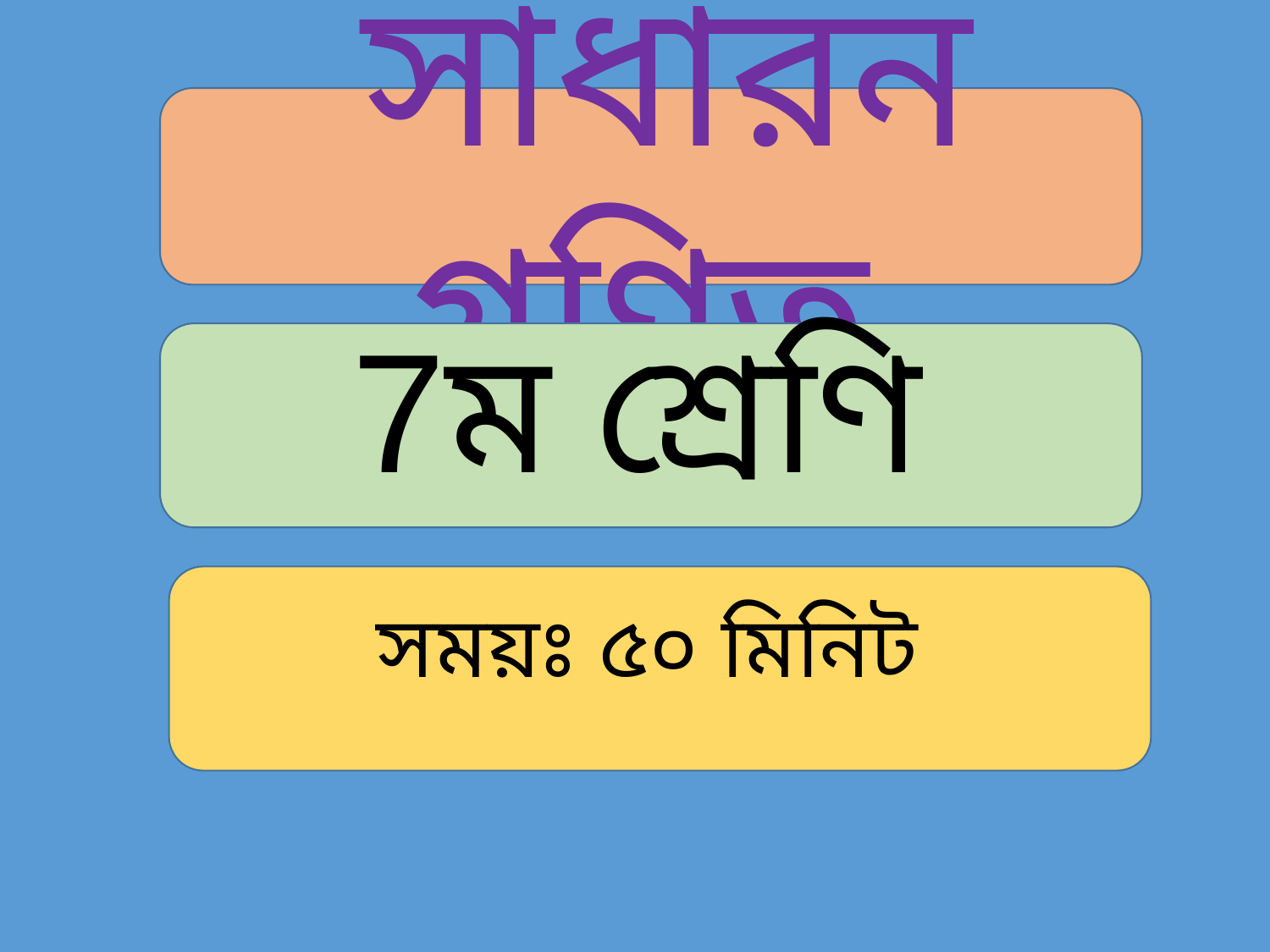

সাধারন গণিত

7ম শ্রেণি

সময়ঃ ৫০ মিনিট